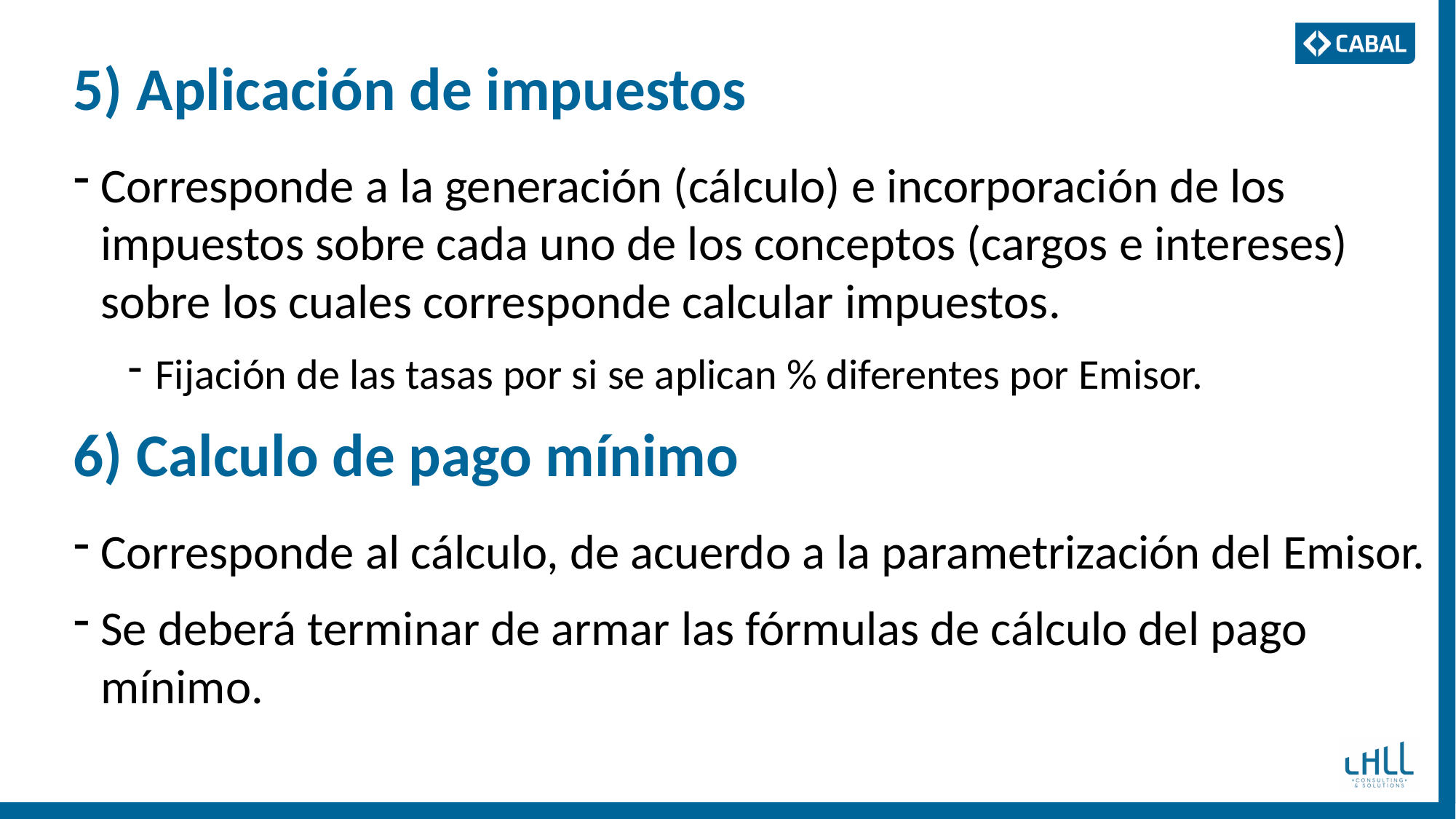

# 5) Aplicación de impuestos
Corresponde a la generación (cálculo) e incorporación de los impuestos sobre cada uno de los conceptos (cargos e intereses) sobre los cuales corresponde calcular impuestos.
Fijación de las tasas por si se aplican % diferentes por Emisor.
6) Calculo de pago mínimo
Corresponde al cálculo, de acuerdo a la parametrización del Emisor.
Se deberá terminar de armar las fórmulas de cálculo del pago mínimo.